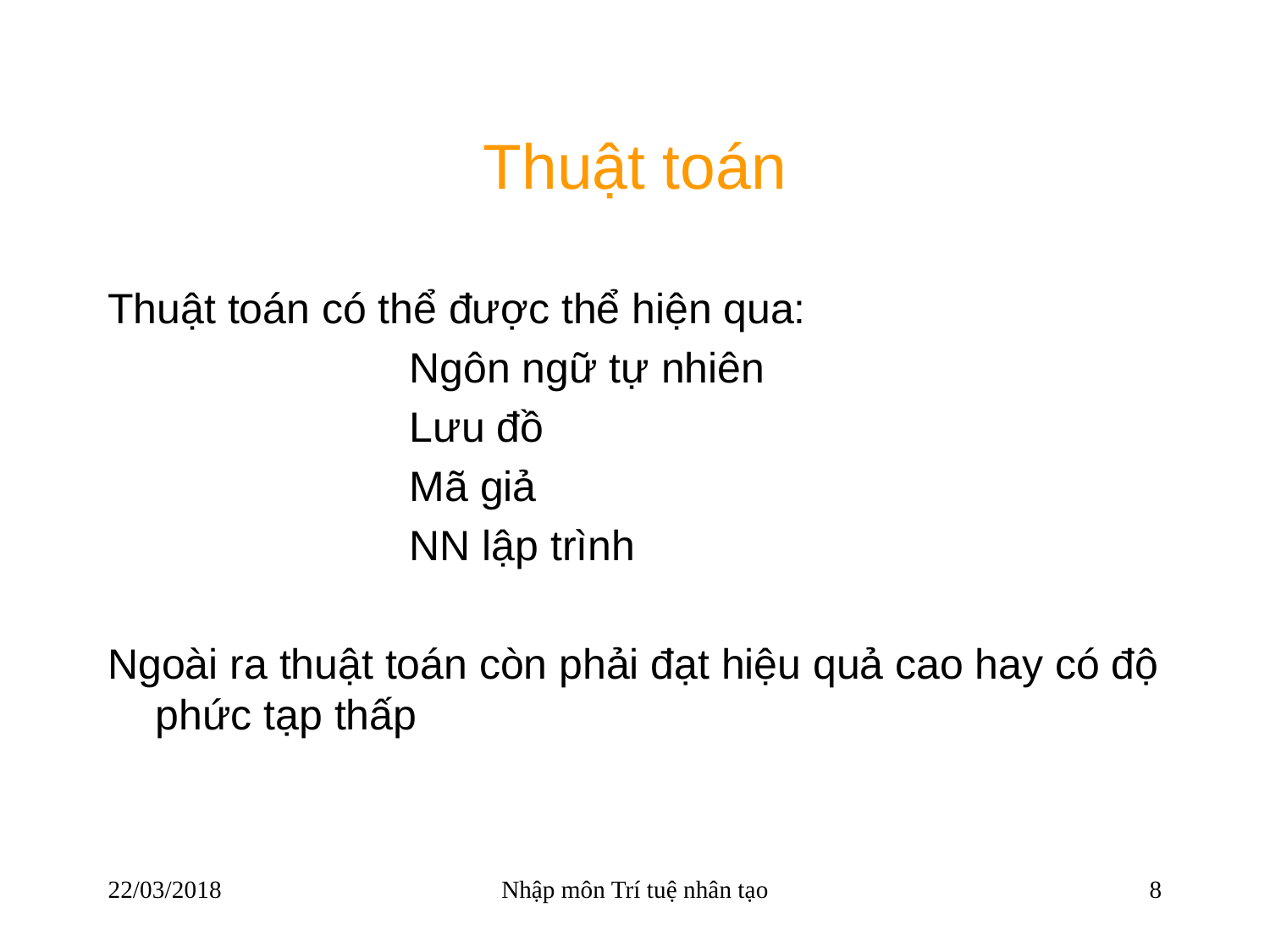

# Thuật toán
Thuật toán có thể được thể hiện qua:
			Ngôn ngữ tự nhiên
			Lưu đồ
			Mã giả
			NN lập trình

Ngoài ra thuật toán còn phải đạt hiệu quả cao hay có độ phức tạp thấp

22/03/2018
Nhập môn Trí tuệ nhân tạo
8